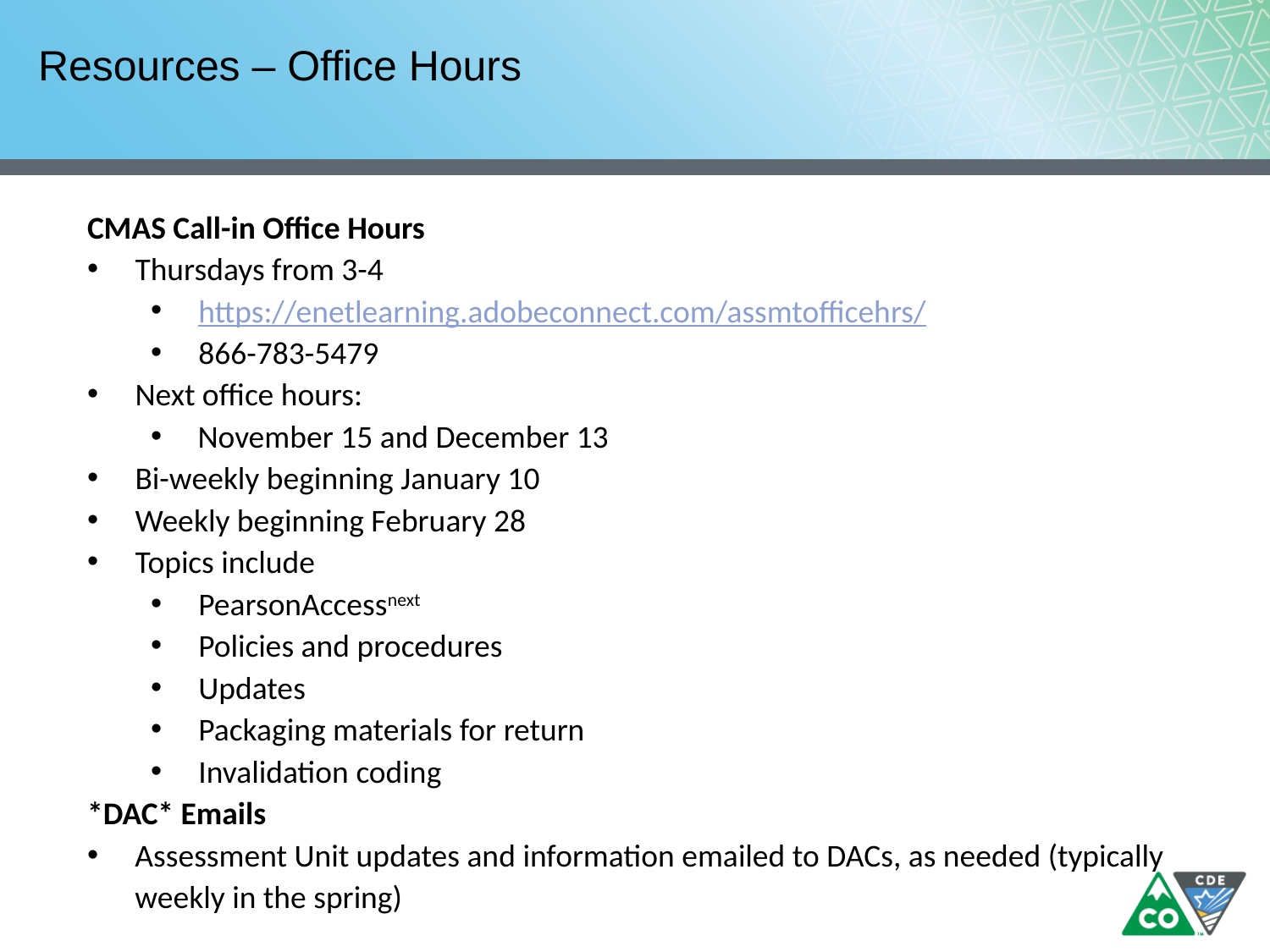

# Resources – Office Hours
CMAS Call-in Office Hours
Thursdays from 3-4
https://enetlearning.adobeconnect.com/assmtofficehrs/
866-783-5479
Next office hours:
November 15 and December 13
Bi-weekly beginning January 10
Weekly beginning February 28
Topics include
PearsonAccessnext
Policies and procedures
Updates
Packaging materials for return
Invalidation coding
*DAC* Emails
Assessment Unit updates and information emailed to DACs, as needed (typically weekly in the spring)